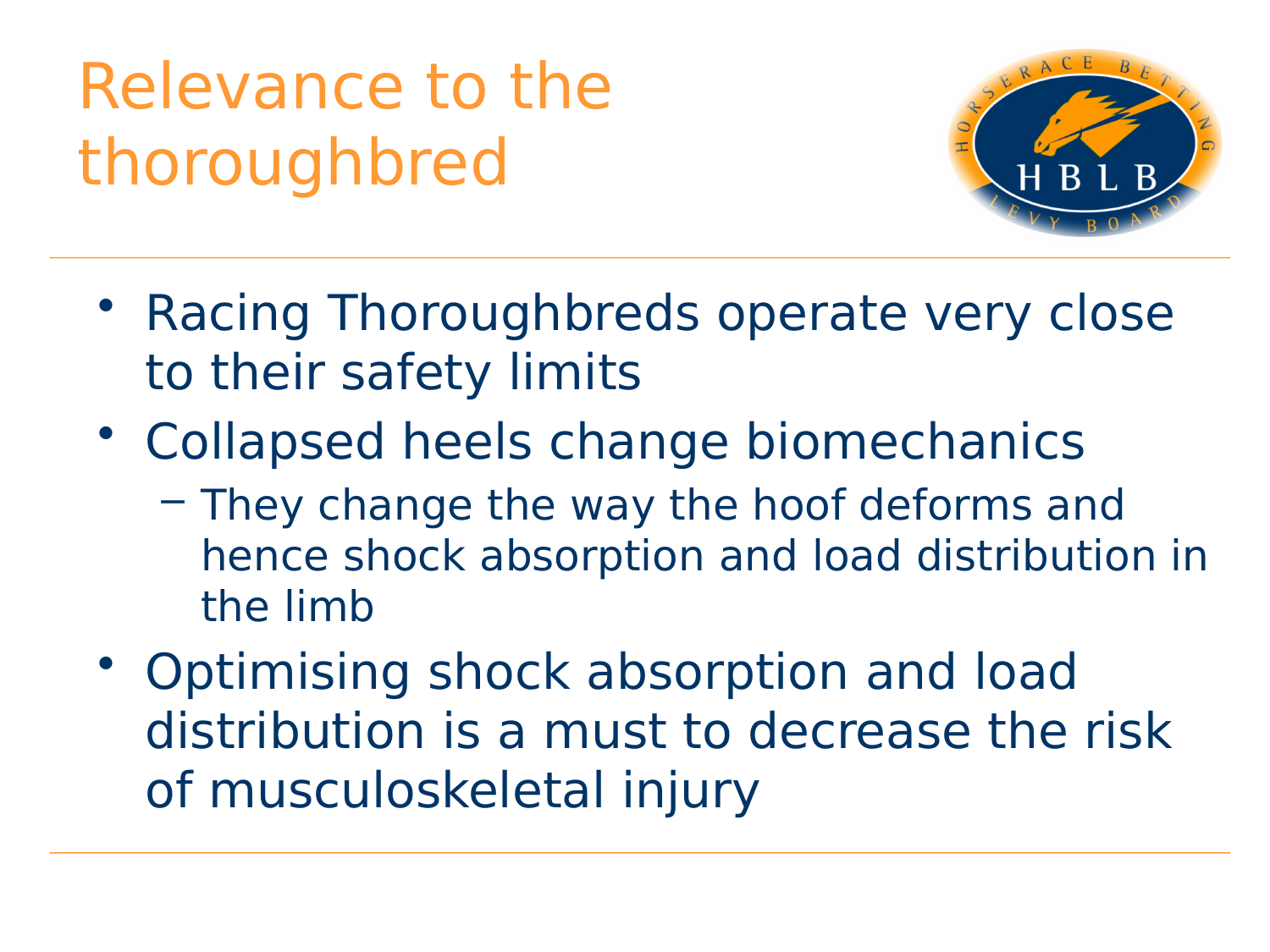

# Relevance to the thoroughbred
Racing Thoroughbreds operate very close to their safety limits
Collapsed heels change biomechanics
They change the way the hoof deforms and hence shock absorption and load distribution in the limb
Optimising shock absorption and load distribution is a must to decrease the risk of musculoskeletal injury